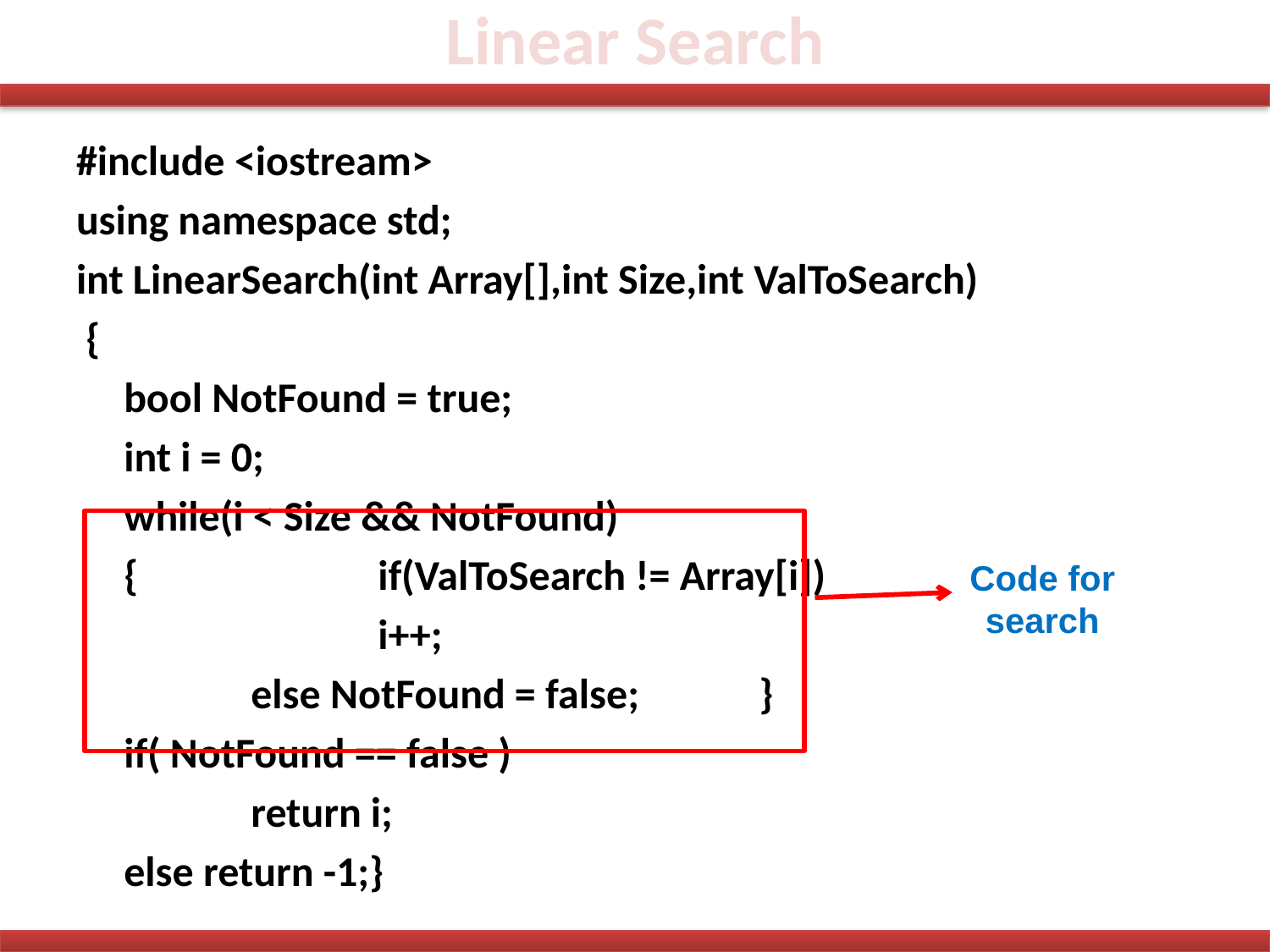

Linear Search

#include <iostream>
using namespace std;
int LinearSearch(int Array[],int Size,int ValToSearch)
 {
	bool NotFound = true;
	int i = 0;
	while(i < Size && NotFound)
	{		if(ValToSearch != Array[i])
			i++;
		else NotFound = false; 	}
	if( NotFound == false )
		return i;
	else return -1;}

Code for search